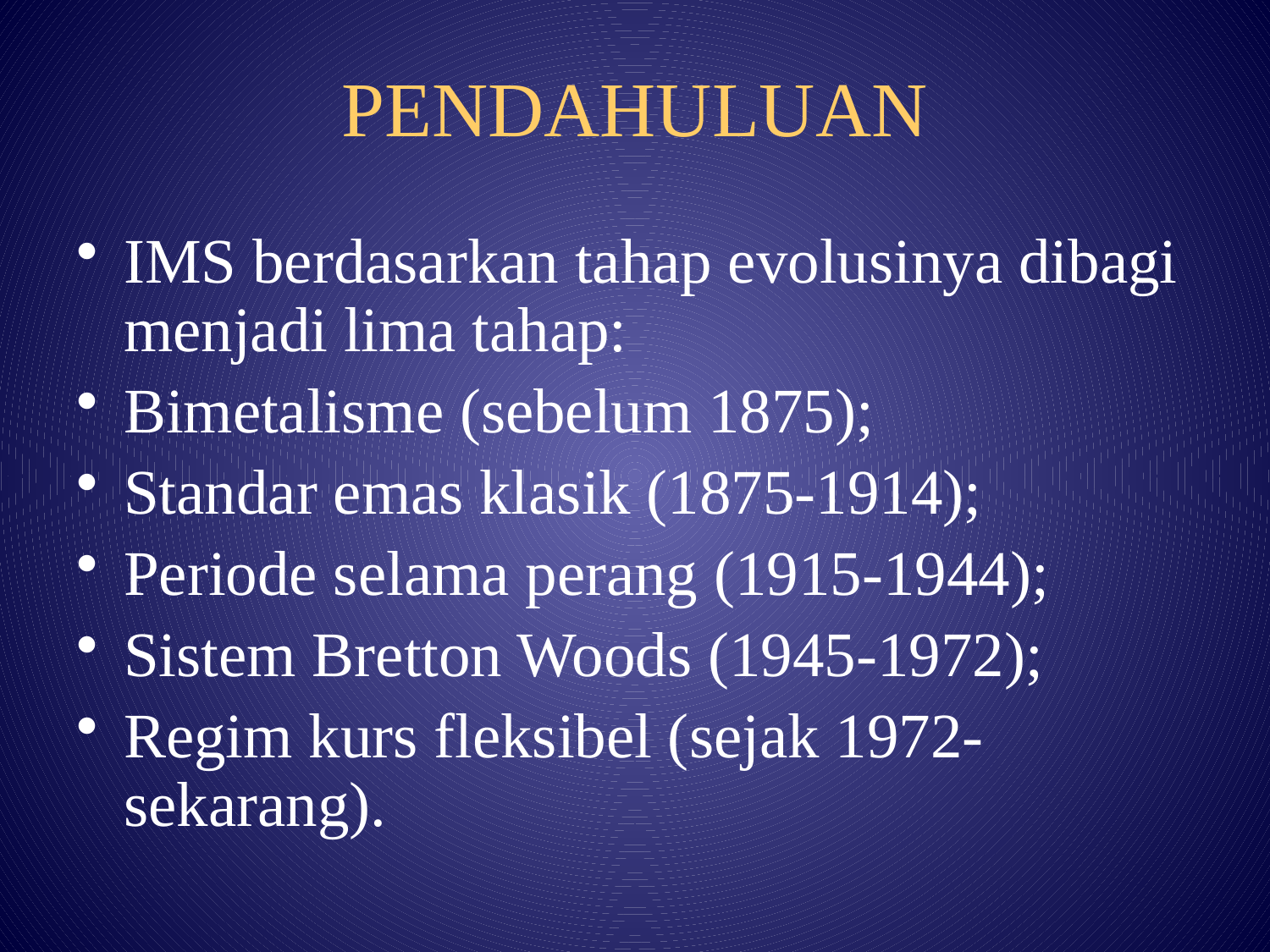

# PENDAHULUAN
IMS berdasarkan tahap evolusinya dibagi menjadi lima tahap:
Bimetalisme (sebelum 1875);
Standar emas klasik (1875-1914);
Periode selama perang (1915-1944);
Sistem Bretton Woods (1945-1972);
Regim kurs fleksibel (sejak 1972-sekarang).